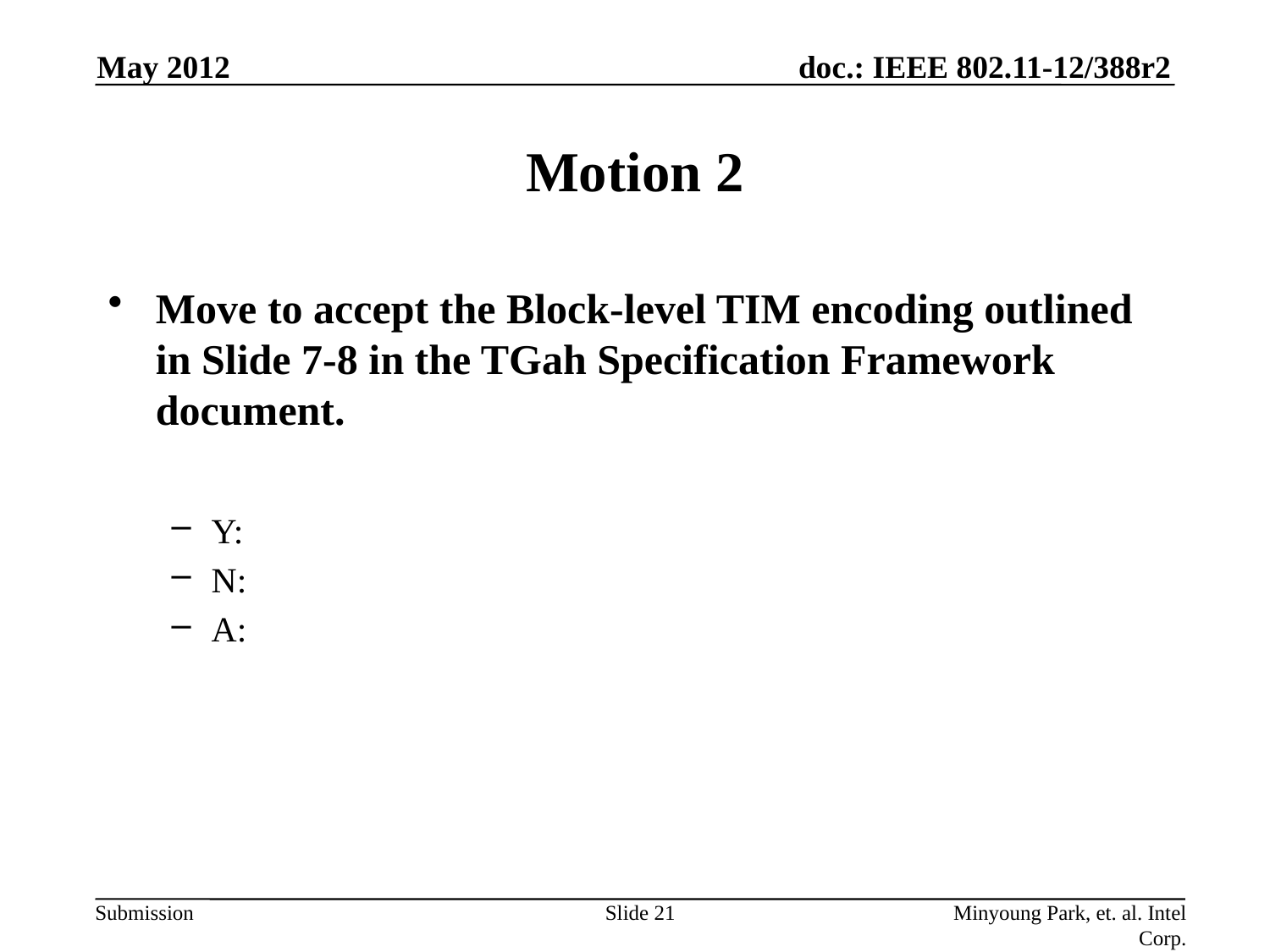

May 2012
# Motion 2
Move to accept the Block-level TIM encoding outlined in Slide 7-8 in the TGah Specification Framework document.

Y:
N:
A:
Slide 21
Minyoung Park, et. al. Intel Corp.